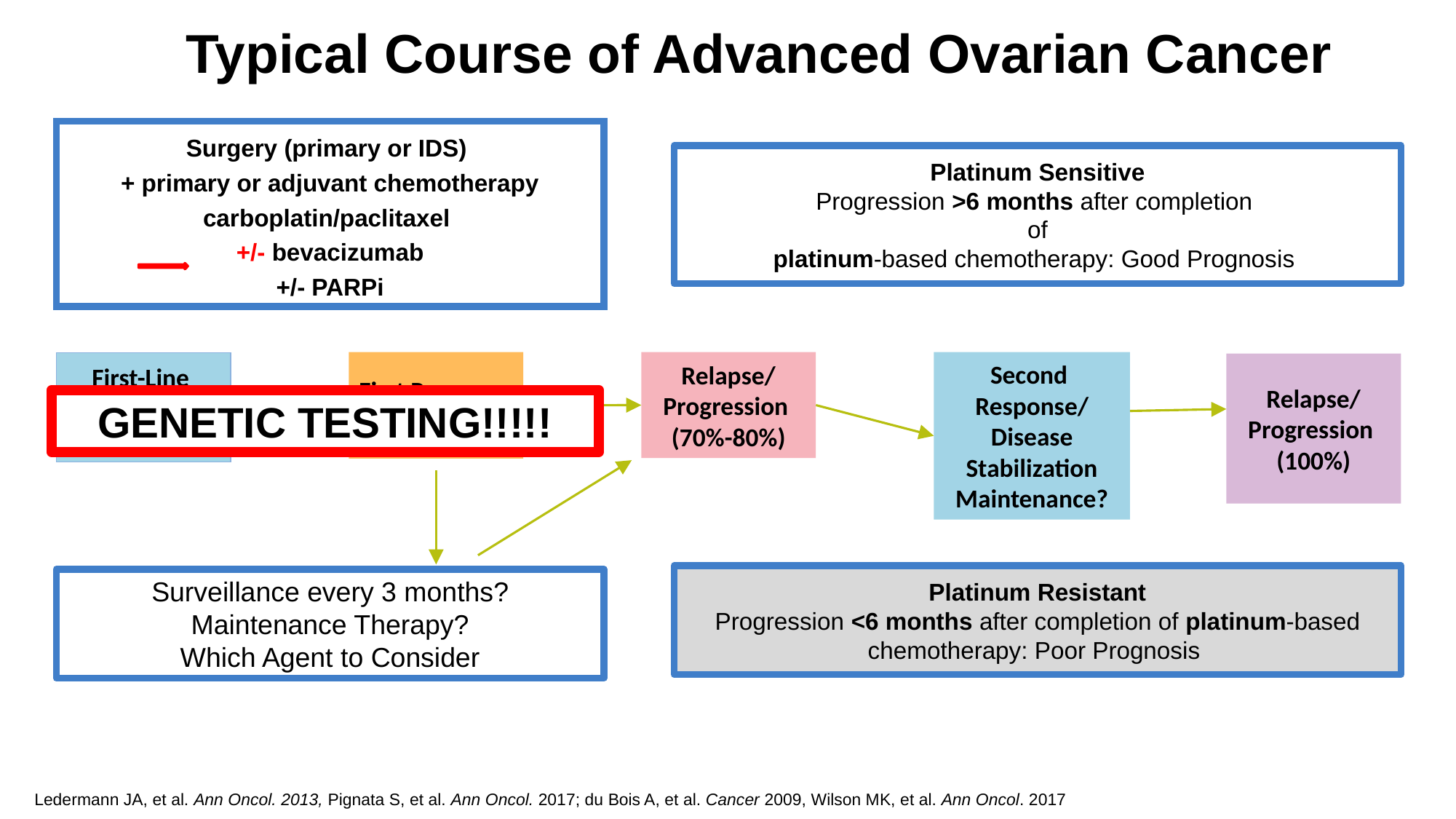

Typical Course of Advanced Ovarian Cancer
Surgery (primary or IDS)
+ primary or adjuvant chemotherapy carboplatin/paclitaxel
+/- bevacizumab
+/- PARPi
Platinum Sensitive
Progression >6 months after completion
of
platinum-based chemotherapy: Good Prognosis

First Response
70-80 %
Relapse/
Progression
(70%-80%)
Second
Response/
Disease Stabilization
Maintenance?
First-Line
Treatment
Stage III, IV
Relapse/
Progression
(100%)
GENETIC TESTING!!!!!
Platinum Resistant
Progression <6 months after completion of platinum-based chemotherapy: Poor Prognosis
Surveillance every 3 months?
Maintenance Therapy?
Which Agent to Consider

Ledermann JA, et al. Ann Oncol. 2013, Pignata S, et al. Ann Oncol. 2017; du Bois A, et al. Cancer 2009, Wilson MK, et al. Ann Oncol. 2017